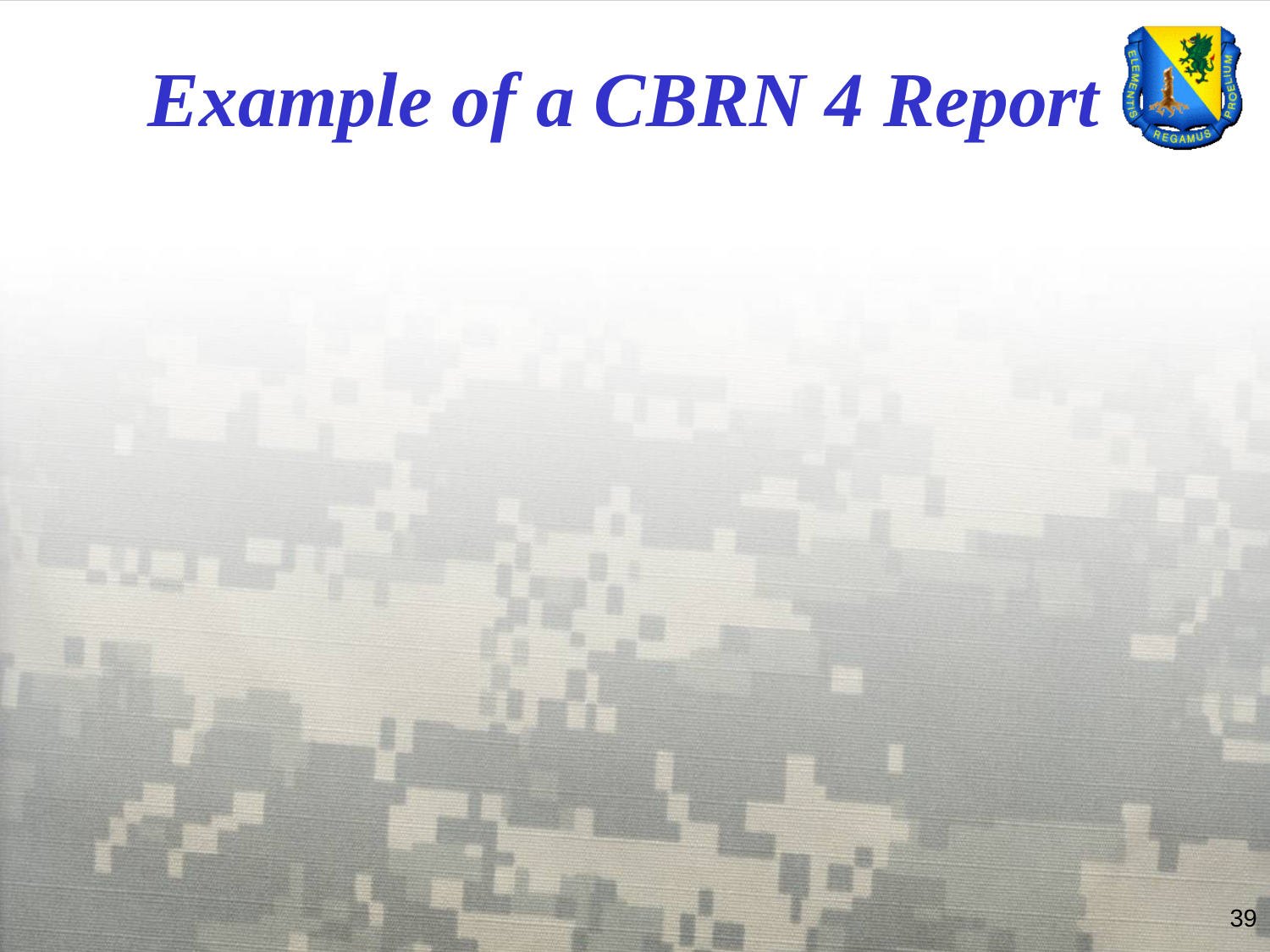

# Example of a CBRN 4 Report
   LINE               CHEMICAL
  I                    Air, Nerve, G, NP, MPDS
 Q                    LB200300, Air
 S                    170610ZJAN2013
Repeat lines I, Q, and S as often as needed
Line Q must include type of sample (e.g., air, vapor, liquid, solid)

39